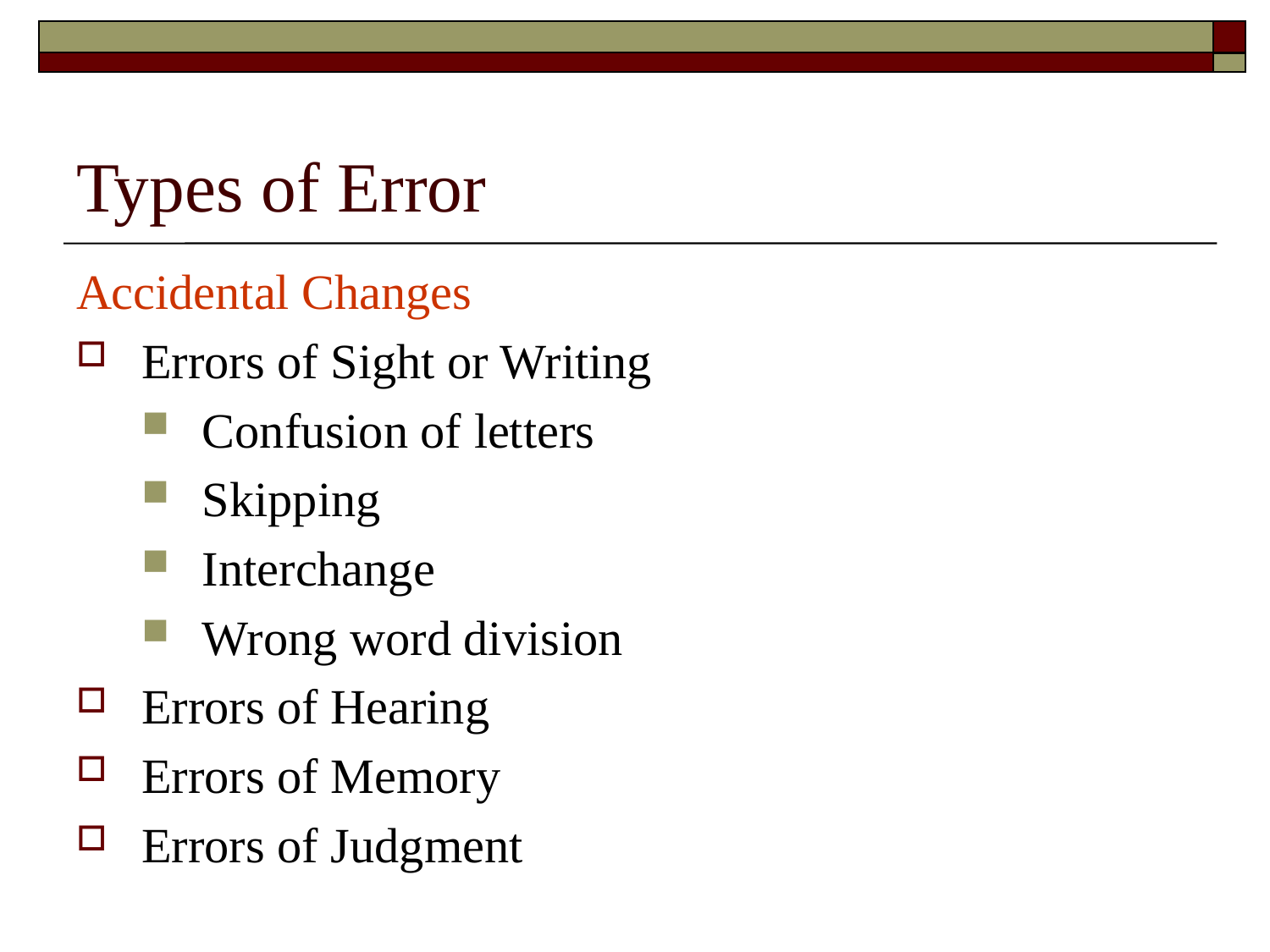

# Types of Error
Accidental Changes
Errors of Sight or Writing
Confusion of letters
Skipping
Interchange
Wrong word division
Errors of Hearing
Errors of Memory
Errors of Judgment